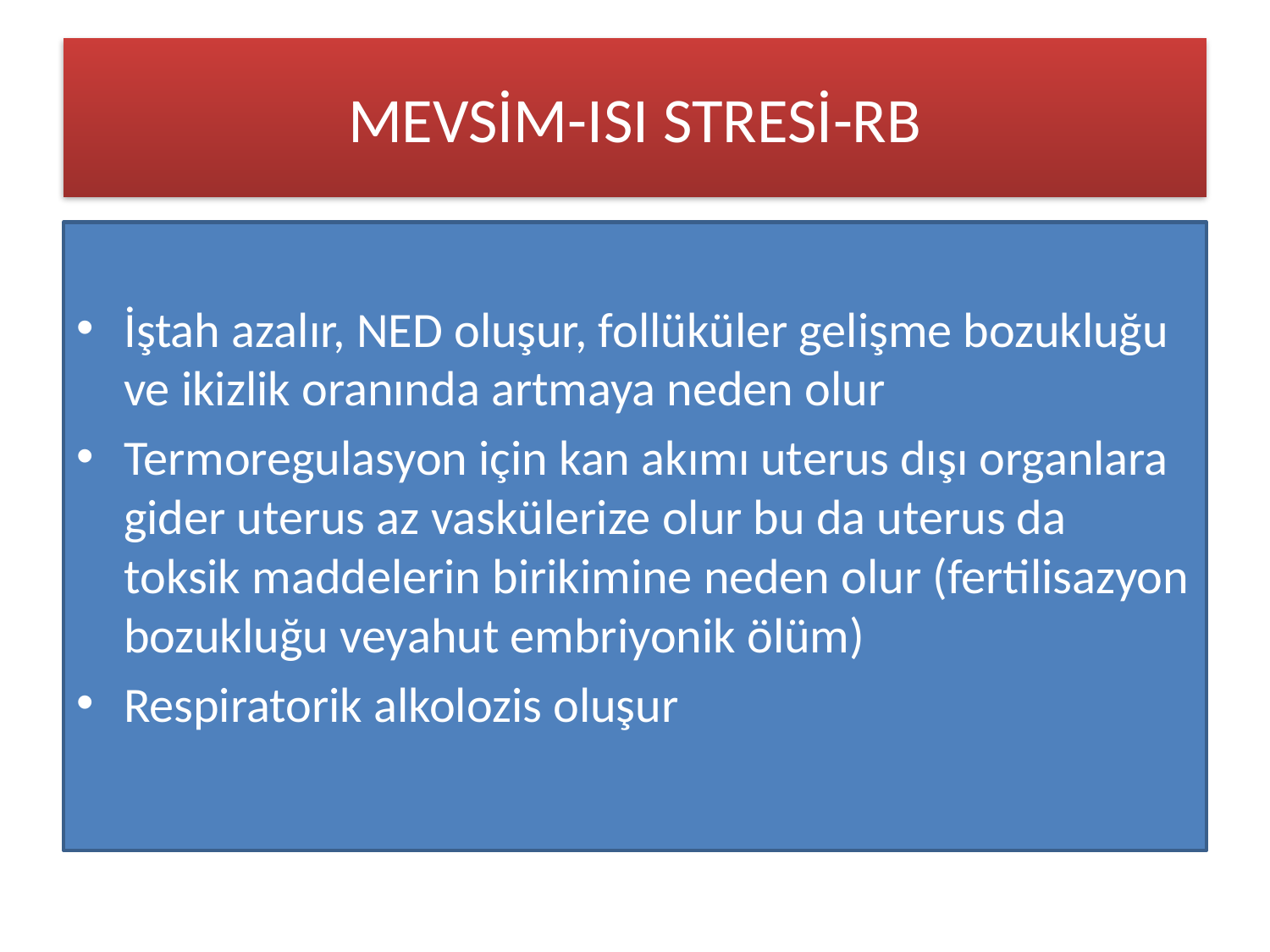

# MEVSİM-ISI STRESİ-RB

İştah azalır, NED oluşur, follüküler gelişme bozukluğu ve ikizlik oranında artmaya neden olur
Termoregulasyon için kan akımı uterus dışı organlara gider uterus az vaskülerize olur bu da uterus da toksik maddelerin birikimine neden olur (fertilisazyon bozukluğu veyahut embriyonik ölüm)
Respiratorik alkolozis oluşur